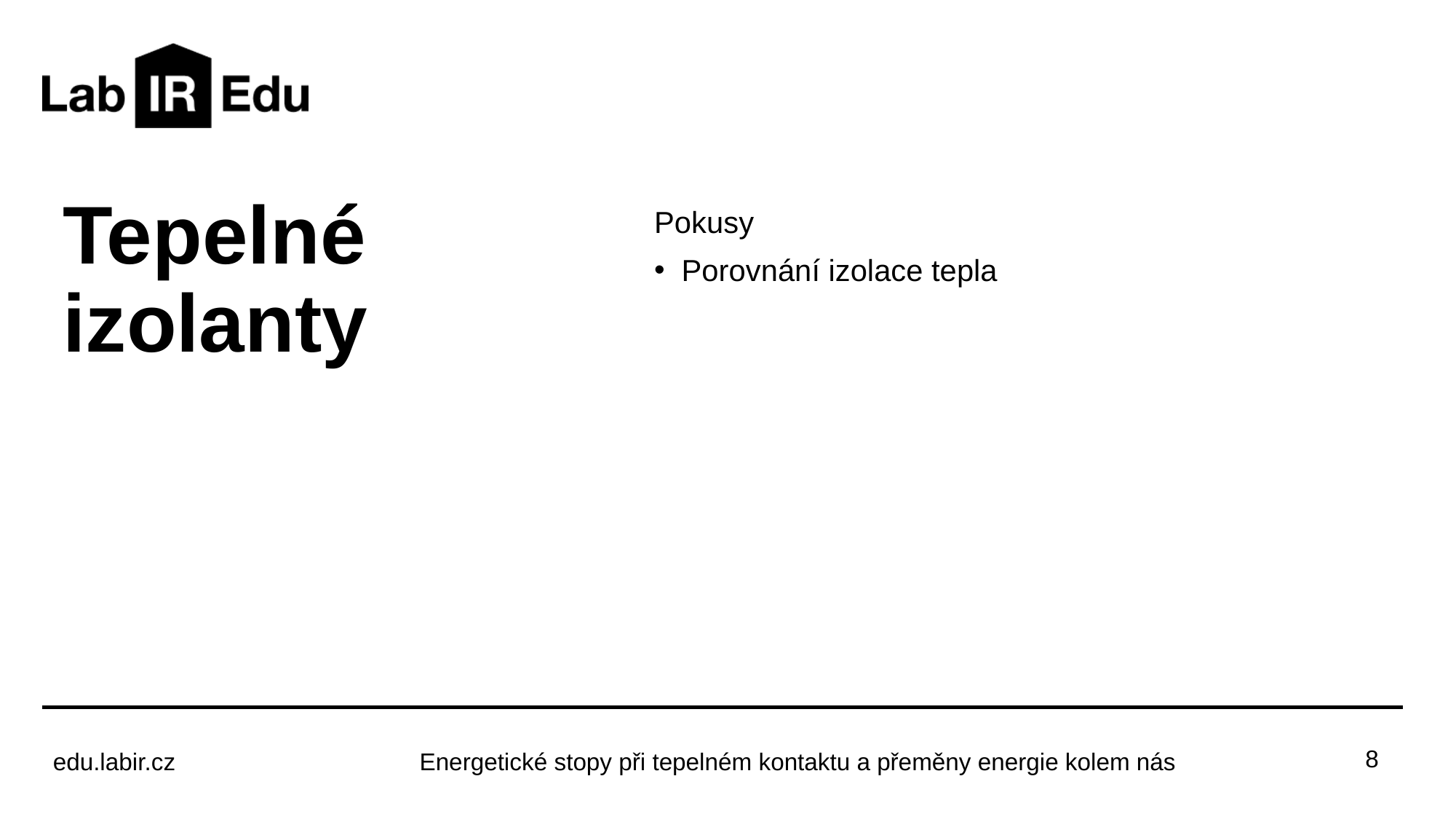

# Tepelné izolanty
Pokusy
Porovnání izolace tepla
8
Energetické stopy při tepelném kontaktu a přeměny energie kolem nás